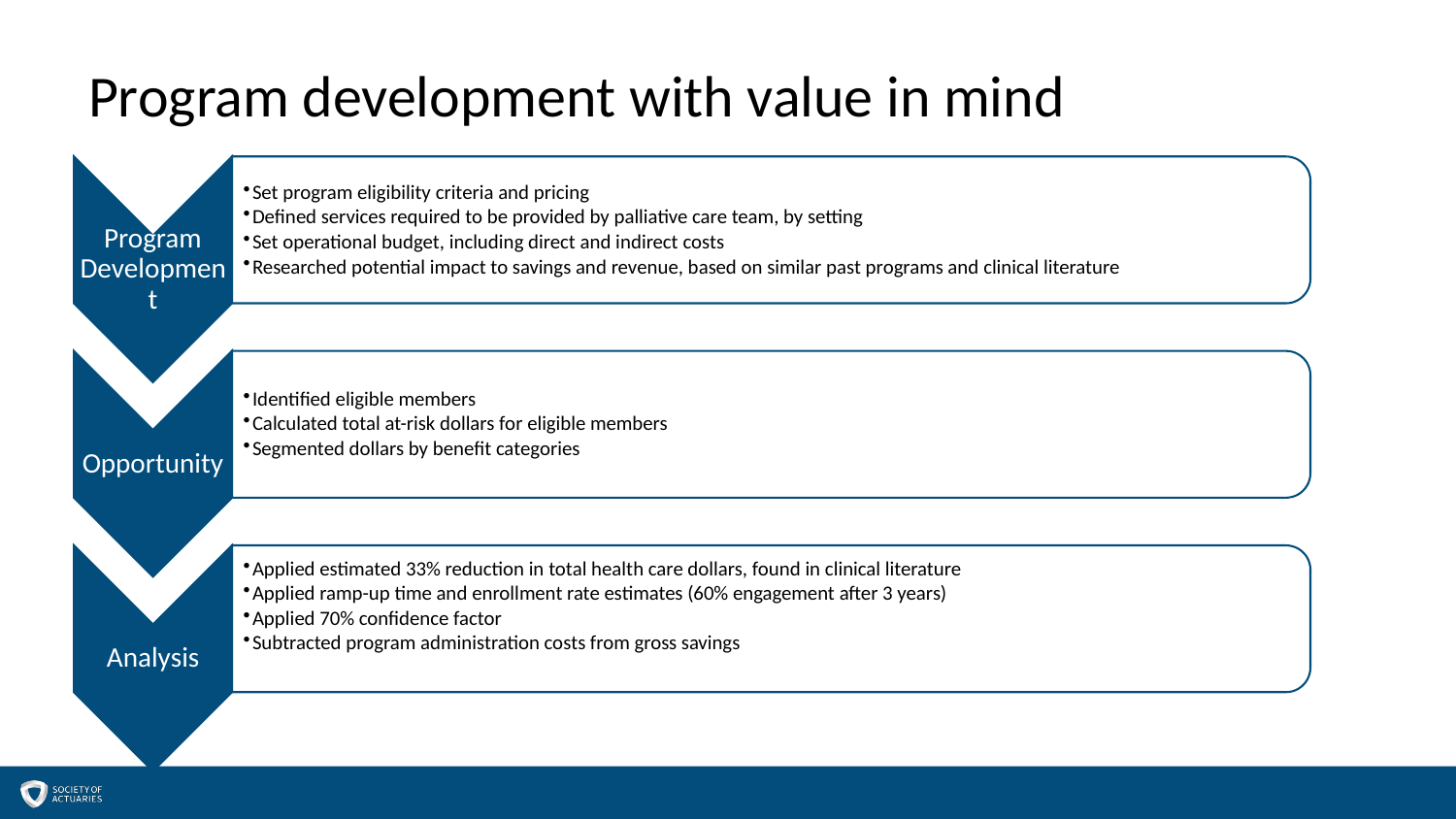

# Program development with value in mind
Program Development
Set program eligibility criteria and pricing
Defined services required to be provided by palliative care team, by setting
Set operational budget, including direct and indirect costs
Researched potential impact to savings and revenue, based on similar past programs and clinical literature
Opportunity
Identified eligible members
Calculated total at-risk dollars for eligible members
Segmented dollars by benefit categories
Analysis
Applied estimated 33% reduction in total health care dollars, found in clinical literature
Applied ramp-up time and enrollment rate estimates (60% engagement after 3 years)
Applied 70% confidence factor
Subtracted program administration costs from gross savings